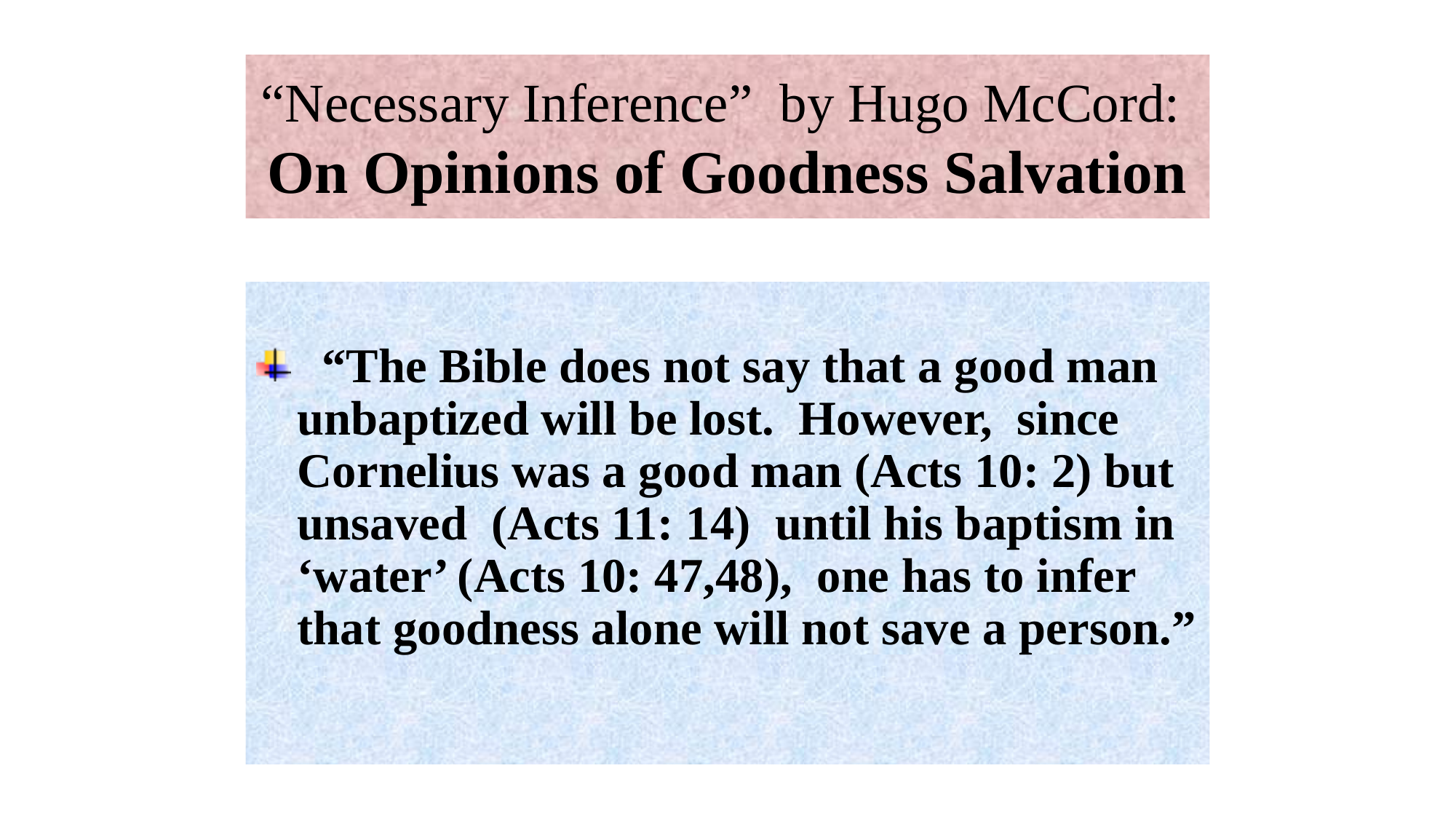

# “Necessary Inference”  by Hugo McCord:  On Opinions of Goodness Salvation

  “The Bible does not say that a good man unbaptized will be lost.  However,  since Cornelius was a good man (Acts 10: 2) but unsaved  (Acts 11: 14)  until his baptism in ‘water’ (Acts 10: 47,48),  one has to infer that goodness alone will not save a person.”